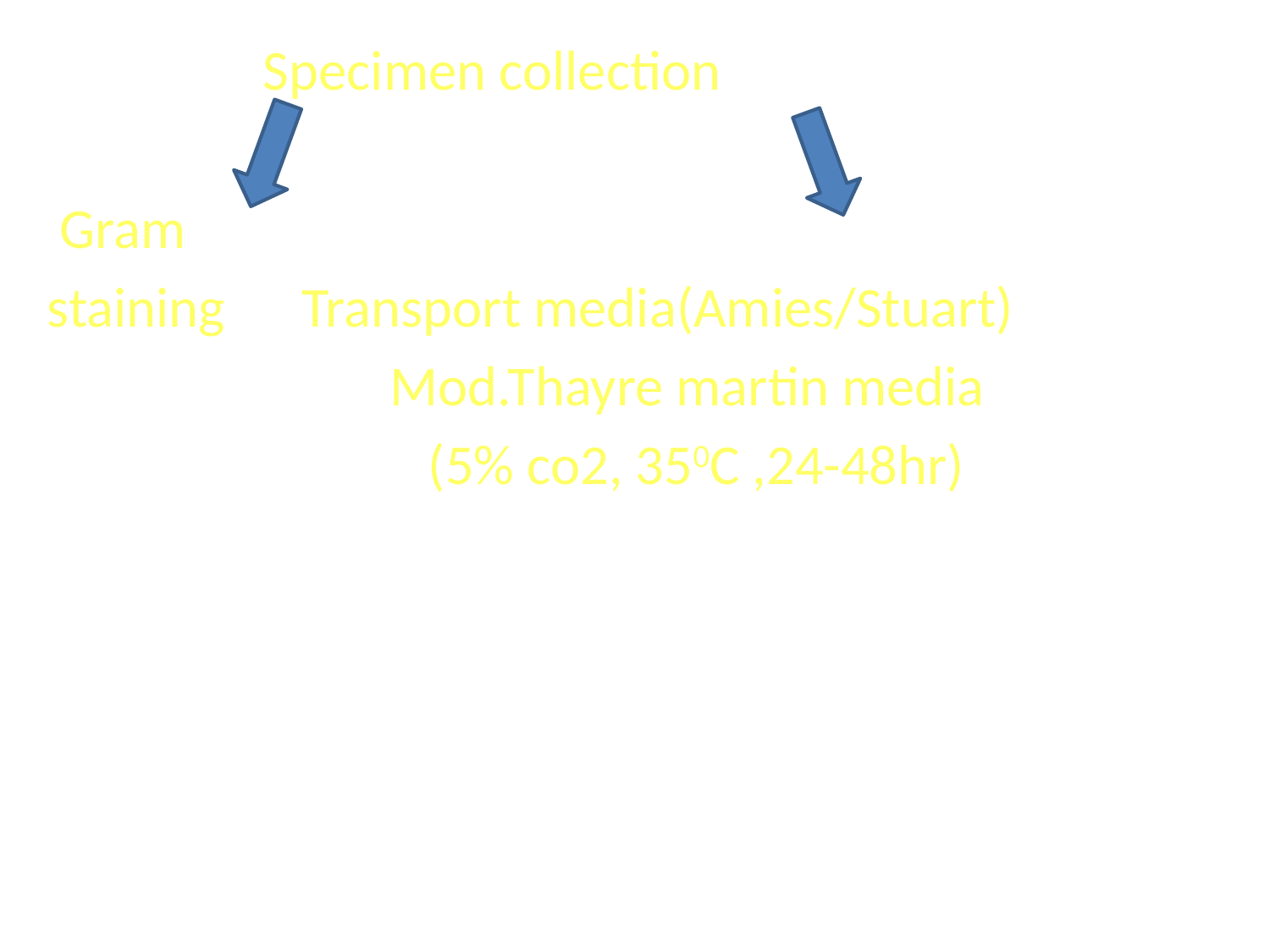

Specimen collection

 Gram
staining      Transport media(Amies/Stuart)
                           Mod.Thayre martin media
                              (5% co2, 350C ,24-48hr)